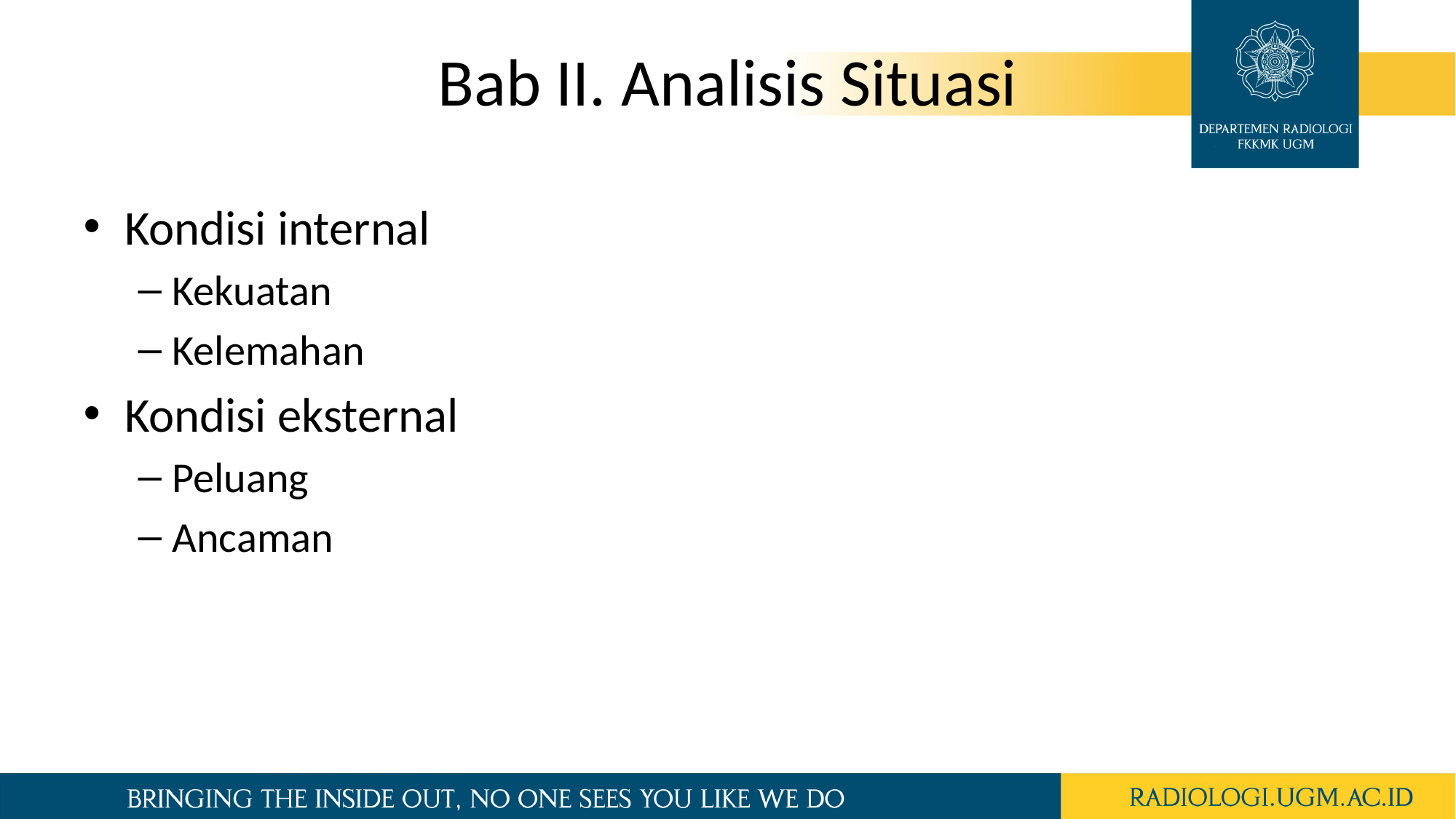

Bab II. Analisis Situasi
Kondisi internal
Kekuatan
Kelemahan
Kondisi eksternal
Peluang
Ancaman